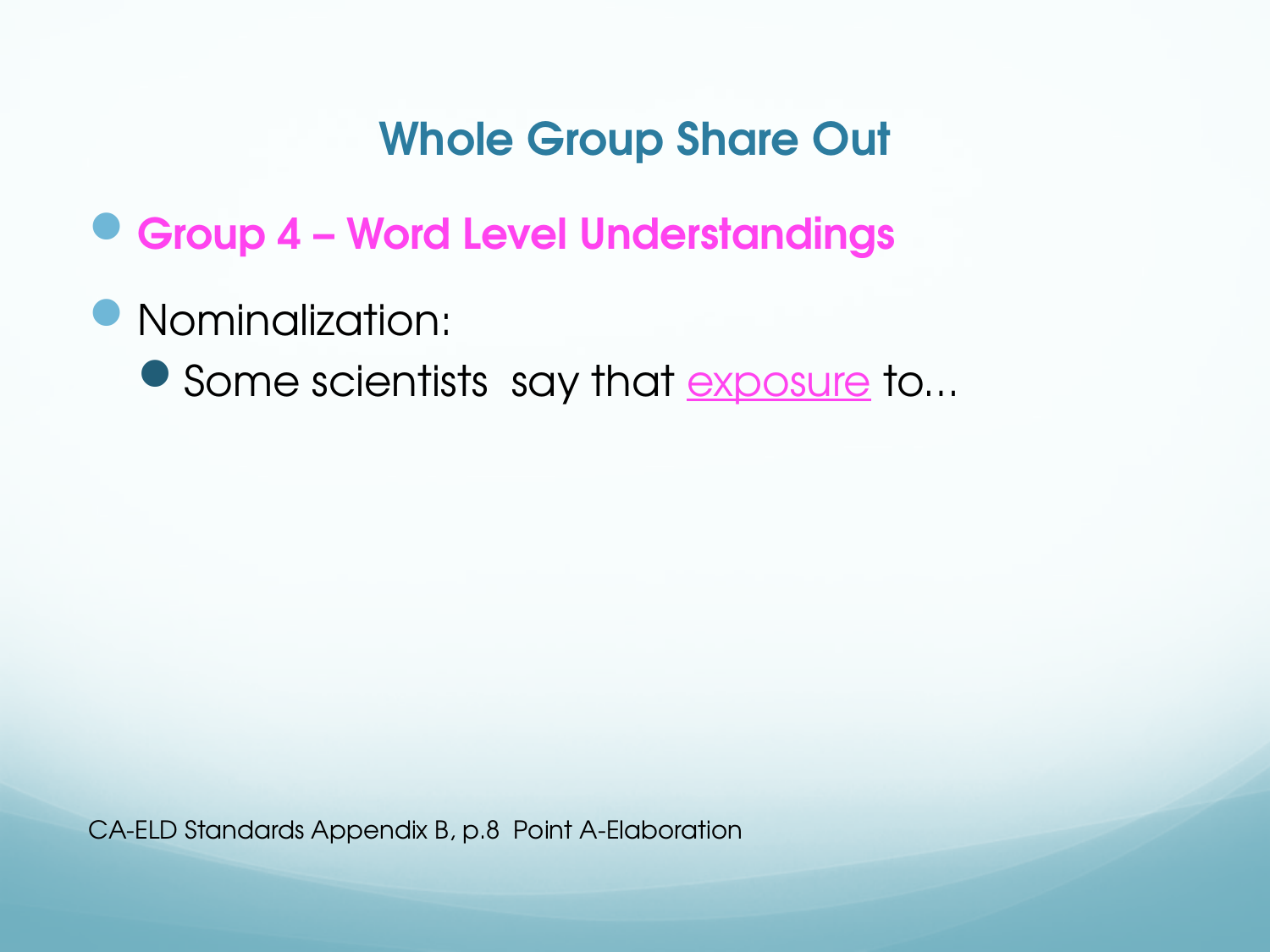

# Whole Group Share Out
Group 4 – Word Level Understandings
Nominalization:
Some scientists  say that exposure to…

CA-ELD Standards Appendix B, p.8  Point A-Elaboration